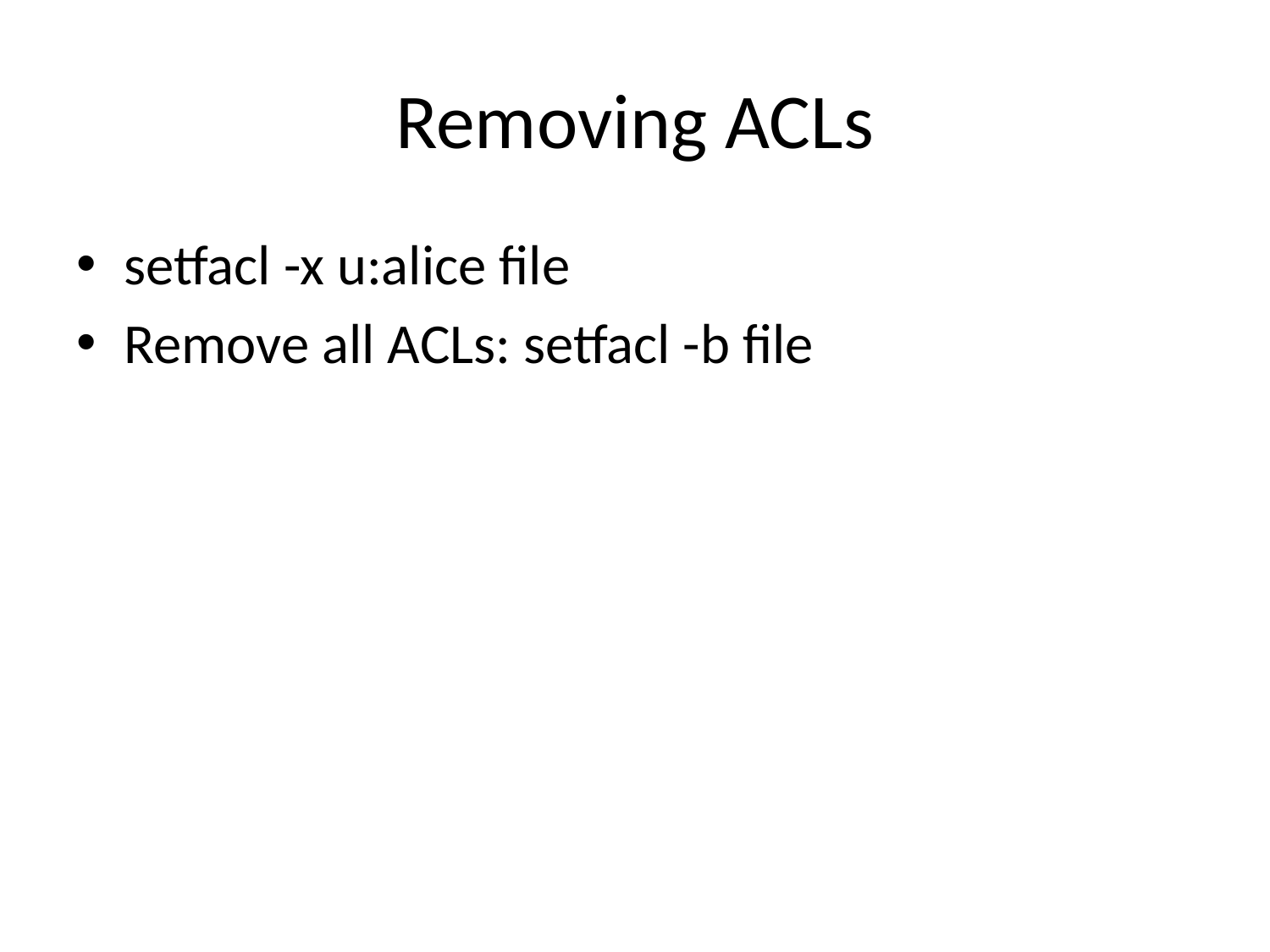

# Removing ACLs
setfacl -x u:alice file
Remove all ACLs: setfacl -b file